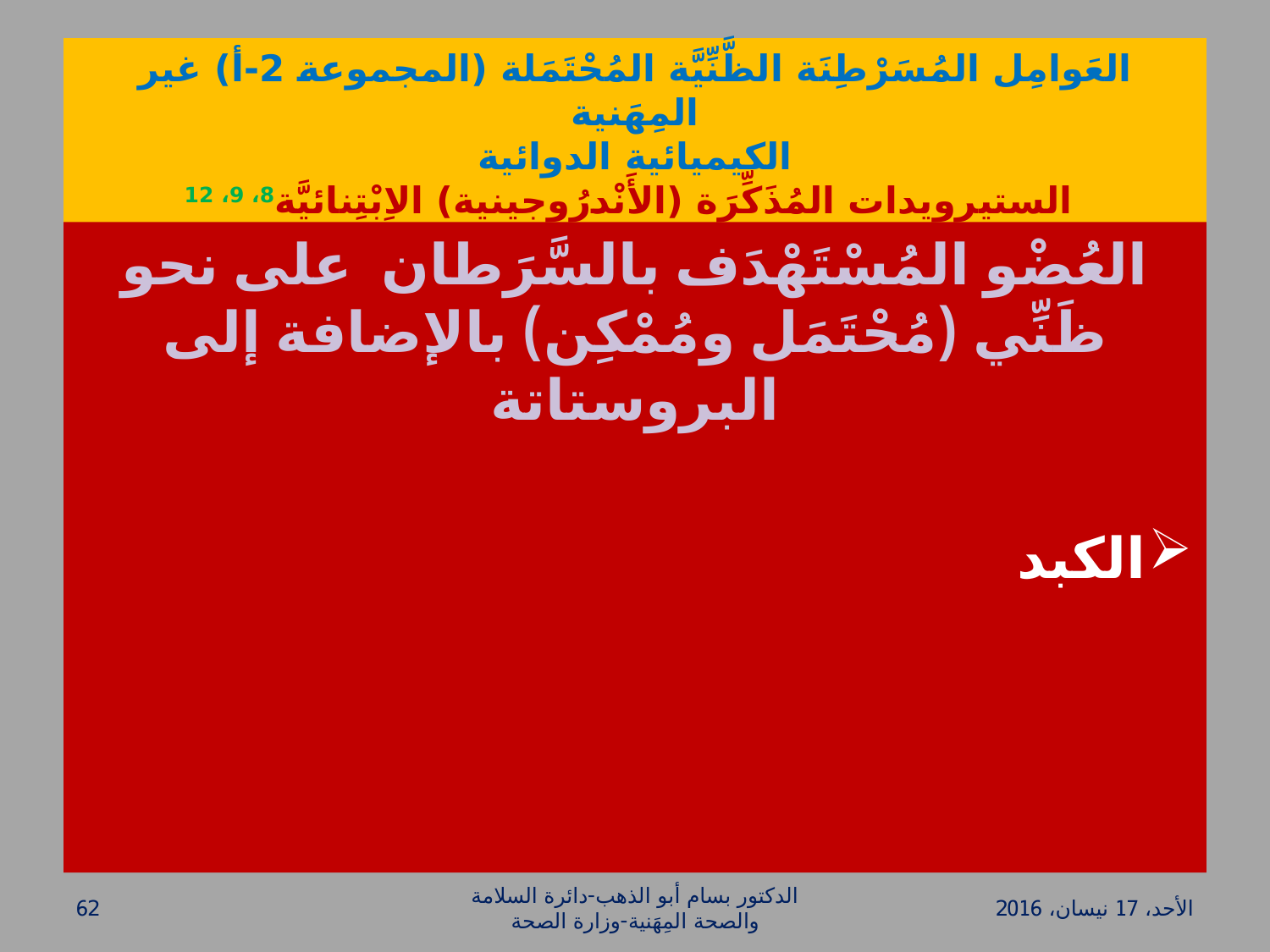

# العَوامِل المُسَرْطِنَة الظَّنِّيَّة المُحْتَمَلة (المجموعة 2-أ) غير المِهَنية الكيميائية الدوائية الستيرويدات المُذَكِّرَة (الأَنْدرُوجينية) الاِبْتِنائيَّة8، 9، 12
العُضْو المُسْتَهْدَف بالسَّرَطان  على نحو ظَنِّي (مُحْتَمَل ومُمْكِن) بالإضافة إلى البروستاتة

الكبد

62
الدكتور بسام أبو الذهب-دائرة السلامة والصحة المِهَنية-وزارة الصحة
الأحد، 17 نيسان، 2016